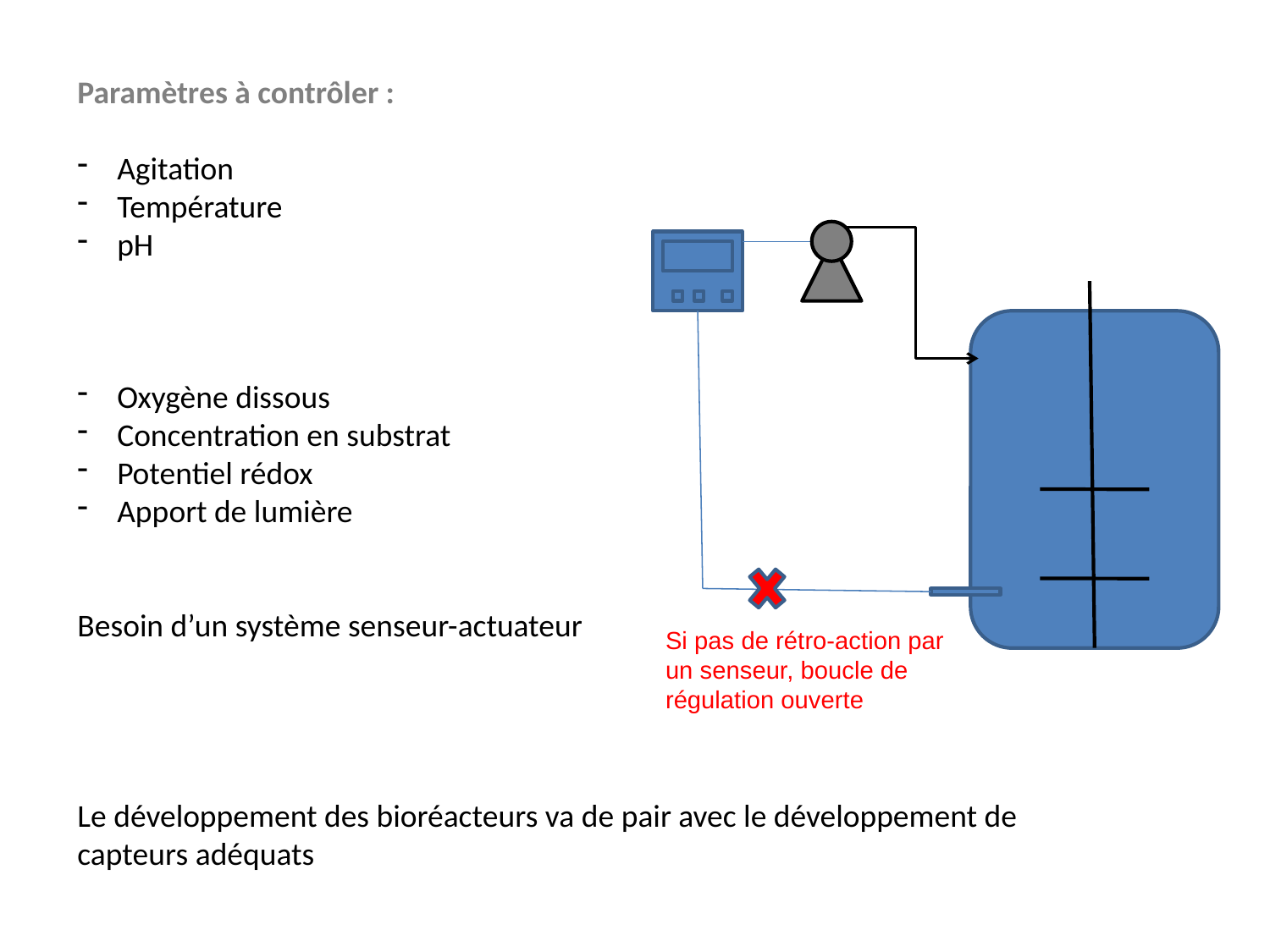

Paramètres à contrôler :

Agitation
Température
pH

Oxygène dissous
Concentration en substrat
Potentiel rédox
Apport de lumière

Besoin d’un système senseur-actuateur

Le développement des bioréacteurs va de pair avec le développement de capteurs adéquats

Si pas de rétro-action par un senseur, boucle de régulation ouverte